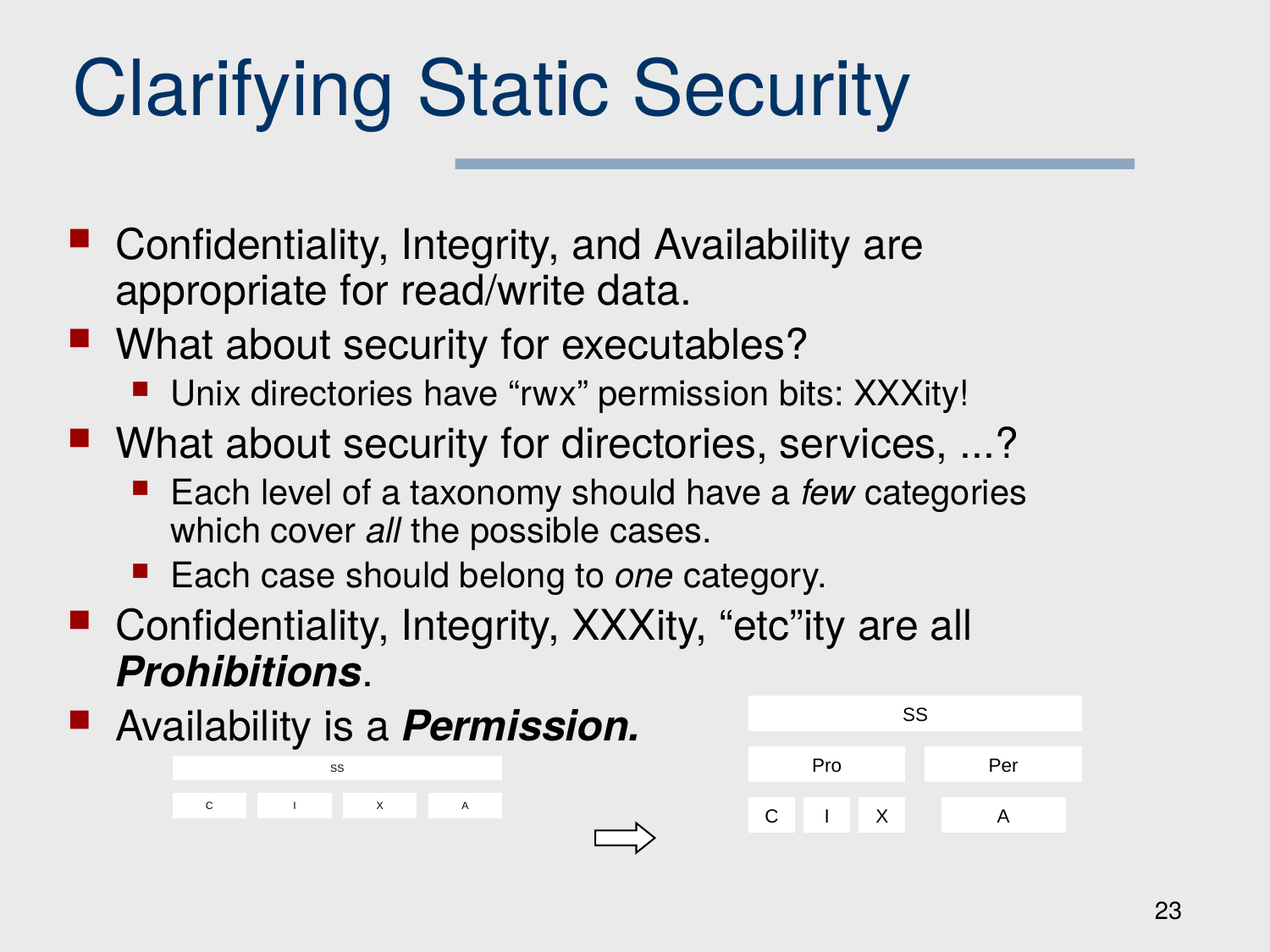

# Clarifying Static Security
Confidentiality, Integrity, and Availability are appropriate for read/write data.
What about security for executables?
Unix directories have “rwx” permission bits: XXXity!
What about security for directories, services, ...?
Each level of a taxonomy should have a few categories which cover all the possible cases.
Each case should belong to one category.
Confidentiality, Integrity, XXXity, “etc”ity are all Prohibitions.
Availability is a Permission.
SS
Pro
C
I
X
Per
A
SS
C
X
A
I

23